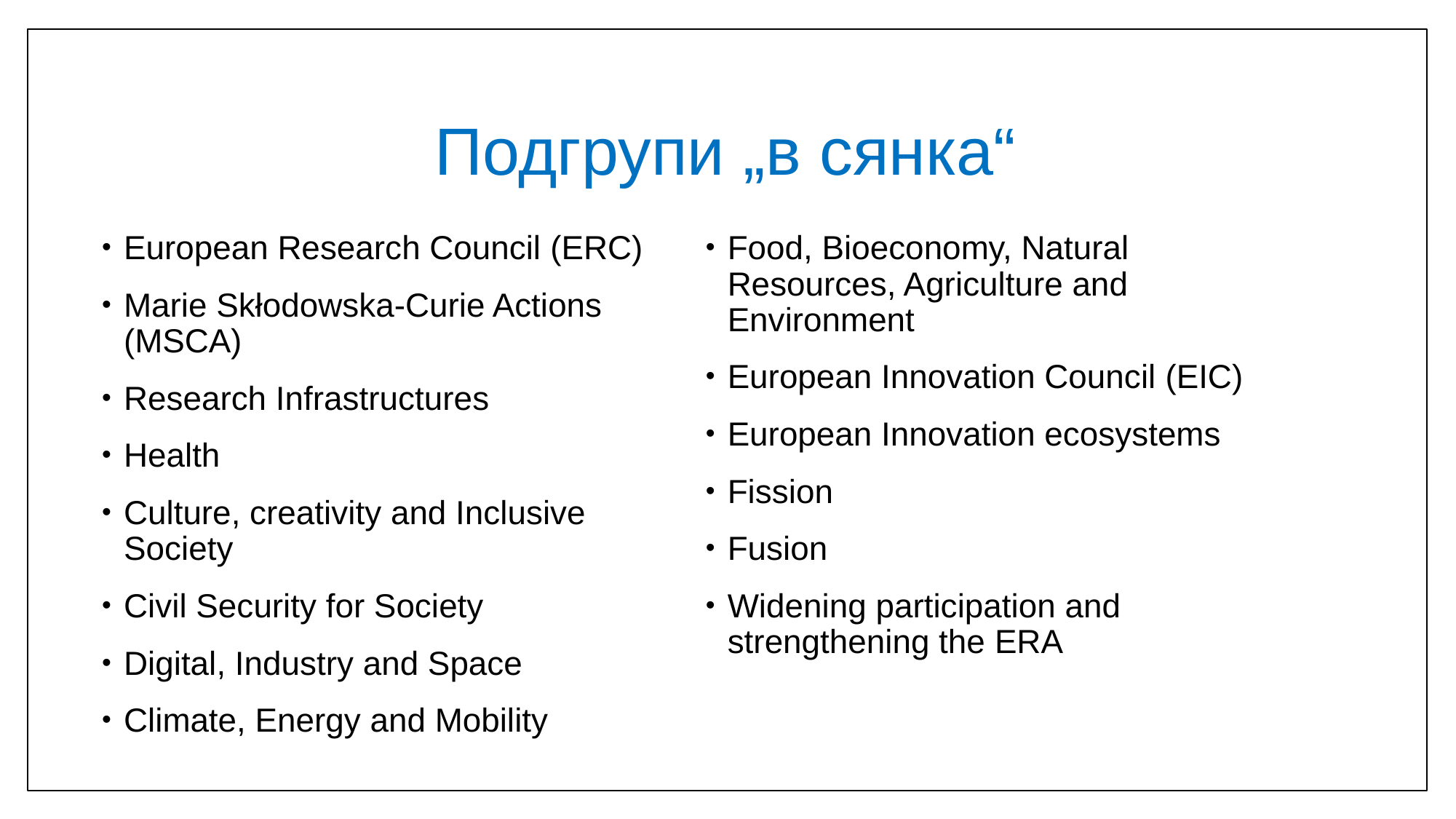

# Подгрупи „в сянка“
European Research Council (ERC)
Marie Skłodowska-Curie Actions (MSCA)
Research Infrastructures
Health
Culture, creativity and Inclusive Society
Civil Security for Society
Digital, Industry and Space
Climate, Energy and Mobility
Food, Bioeconomy, Natural Resources, Agriculture and Environment
European Innovation Council (EIC)
European Innovation ecosystems
Fission
Fusion
Widening participation and strengthening the ERA